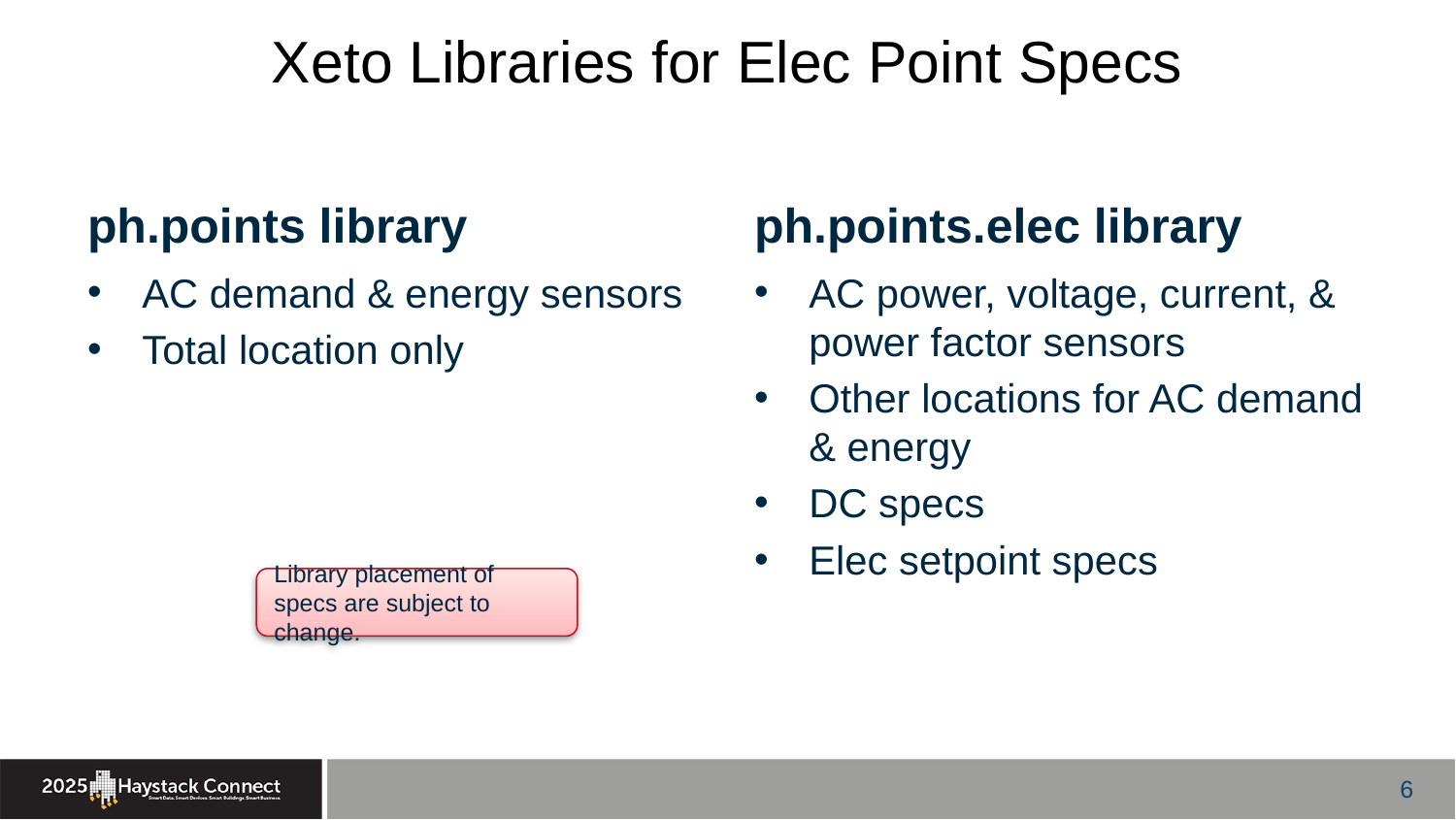

# Xeto Libraries for Elec Point Specs
ph.points library
ph.points.elec library
AC demand & energy sensors
Total location only
AC power, voltage, current, & power factor sensors
Other locations for AC demand & energy
DC specs
Elec setpoint specs
Library placement of specs are subject to change.
6